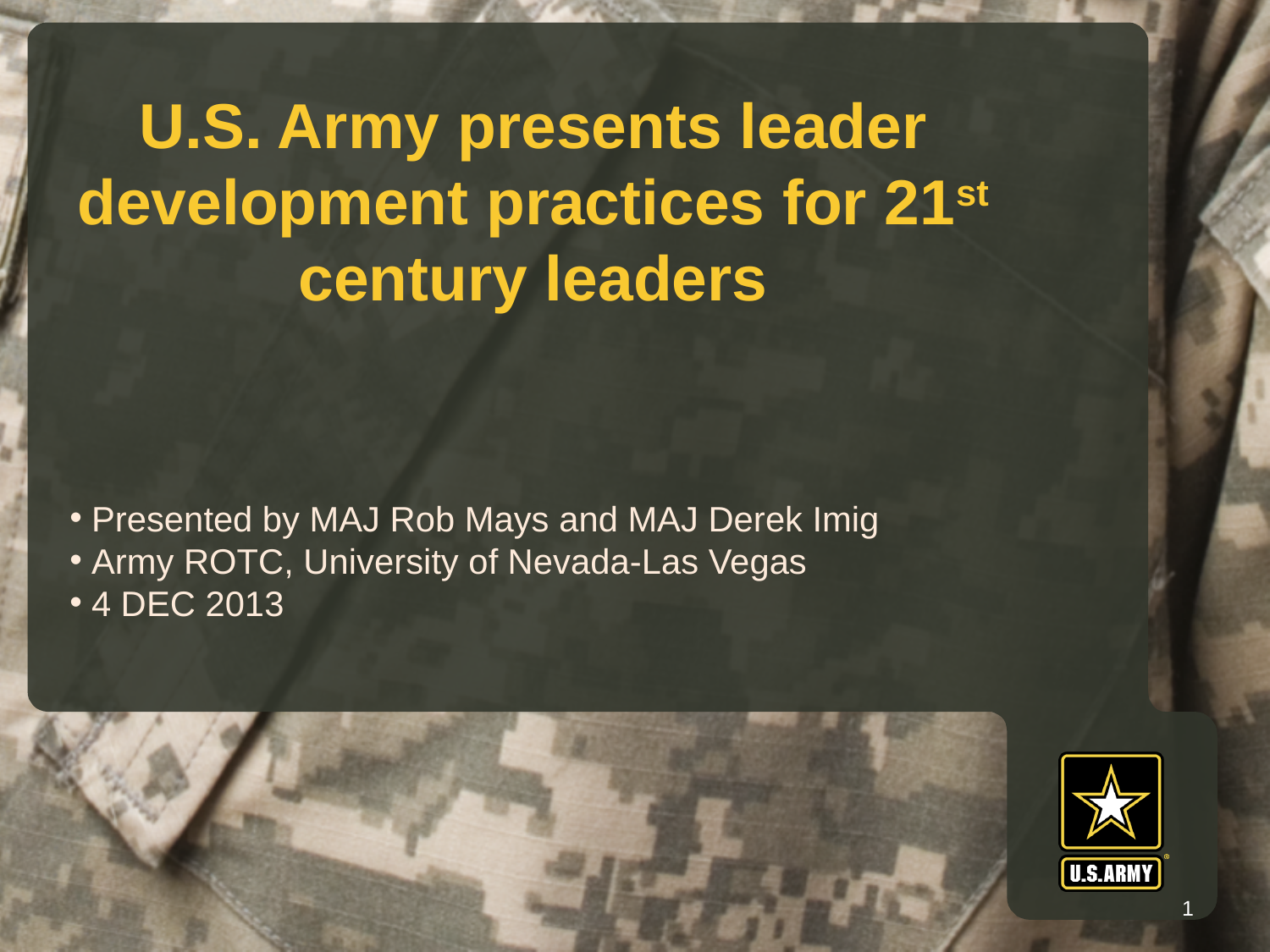

# U.S. Army presents leader development practices for 21st century leaders

 Presented by MAJ Rob Mays and MAJ Derek Imig
 Army ROTC, University of Nevada-Las Vegas
 4 DEC 2013
1